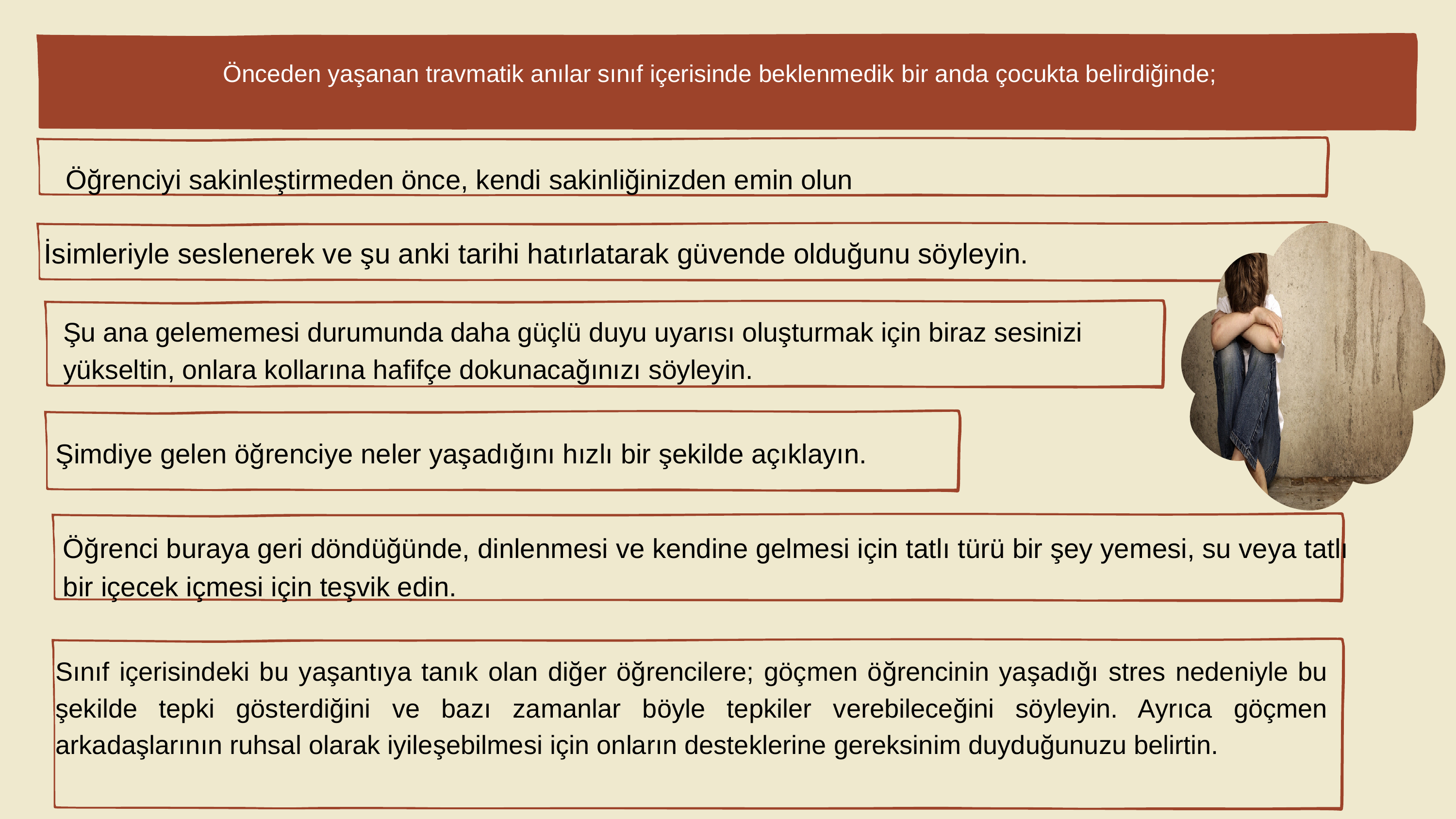

Önceden yaşanan travmatik anılar sınıf içerisinde beklenmedik bir anda çocukta belirdiğinde;

Öğrenciyi sakinleştirmeden önce, kendi sakinliğinizden emin olun

İsimleriyle seslenerek ve şu anki tarihi hatırlatarak güvende olduğunu söyleyin.

Şu ana gelememesi durumunda daha güçlü duyu uyarısı oluşturmak için biraz sesinizi yükseltin, onlara kollarına hafifçe dokunacağınızı söyleyin.

Şimdiye gelen öğrenciye neler yaşadığını hızlı bir şekilde açıklayın.

Öğrenci buraya geri döndüğünde, dinlenmesi ve kendine gelmesi için tatlı türü bir şey yemesi, su veya tatlı bir içecek içmesi için teşvik edin.

Sınıf içerisindeki bu yaşantıya tanık olan diğer öğrencilere; göçmen öğrencinin yaşadığı stres nedeniyle bu şekilde tepki gösterdiğini ve bazı zamanlar böyle tepkiler verebileceğini söyleyin. Ayrıca göçmen arkadaşlarının ruhsal olarak iyileşebilmesi için onların desteklerine gereksinim duyduğunuzu belirtin.